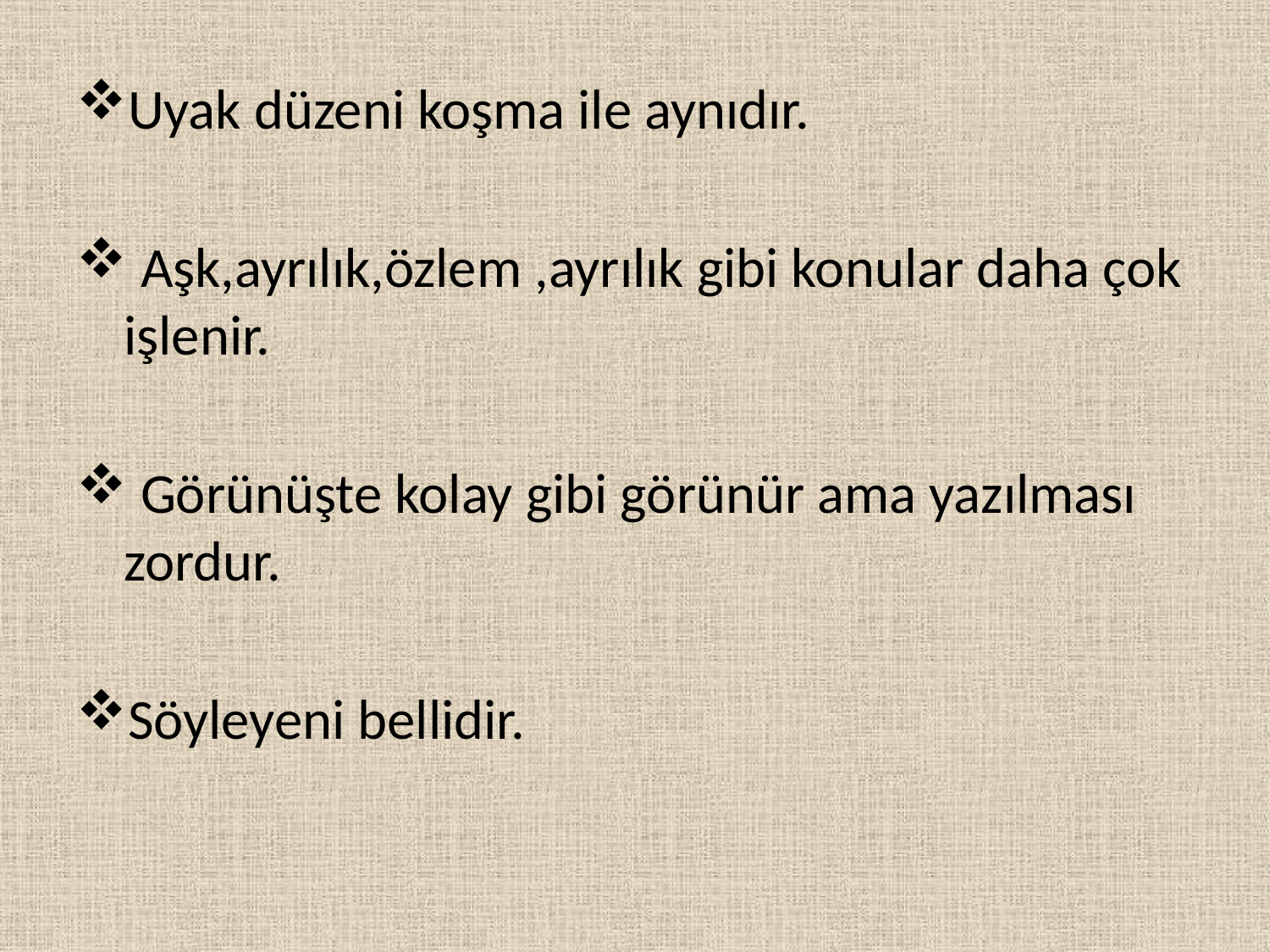

Uyak düzeni koşma ile aynıdır.

 Aşk,ayrılık,özlem ,ayrılık gibi konular daha çok işlenir.

 Görünüşte kolay gibi görünür ama yazılması zordur.

Söyleyeni bellidir.